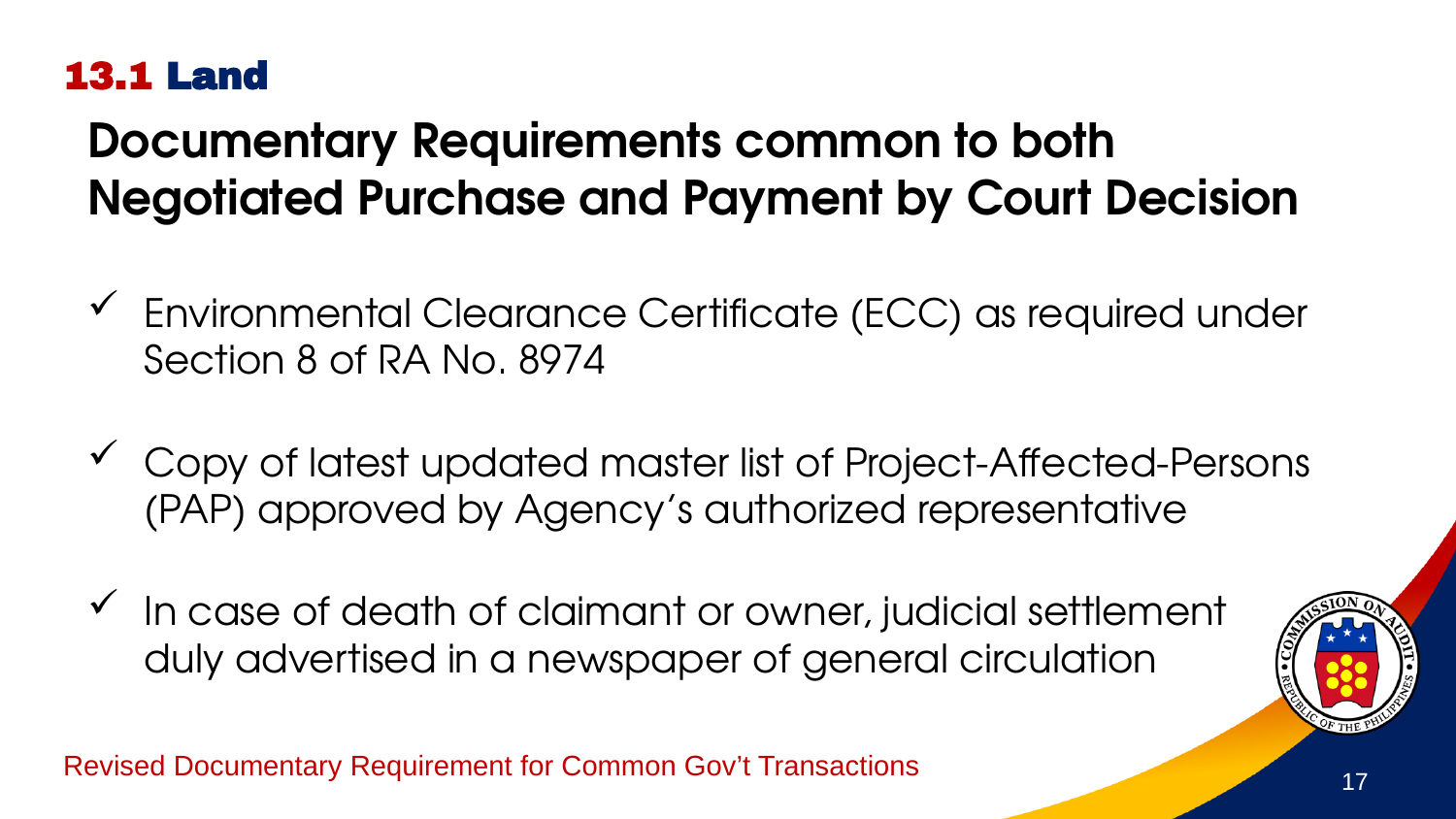

13.1 Land
Documentary Requirements common to both Negotiated Purchase and Payment by Court Decision

Environmental Clearance Certificate (ECC) as required under Section 8 of RA No. 8974

Copy of latest updated master list of Project-Affected-Persons (PAP) approved by Agency’s authorized representative

In case of death of claimant or owner, judicial settlement duly advertised in a newspaper of general circulation
# Revised Documentary Requirement for Common Gov’t Transactions
17